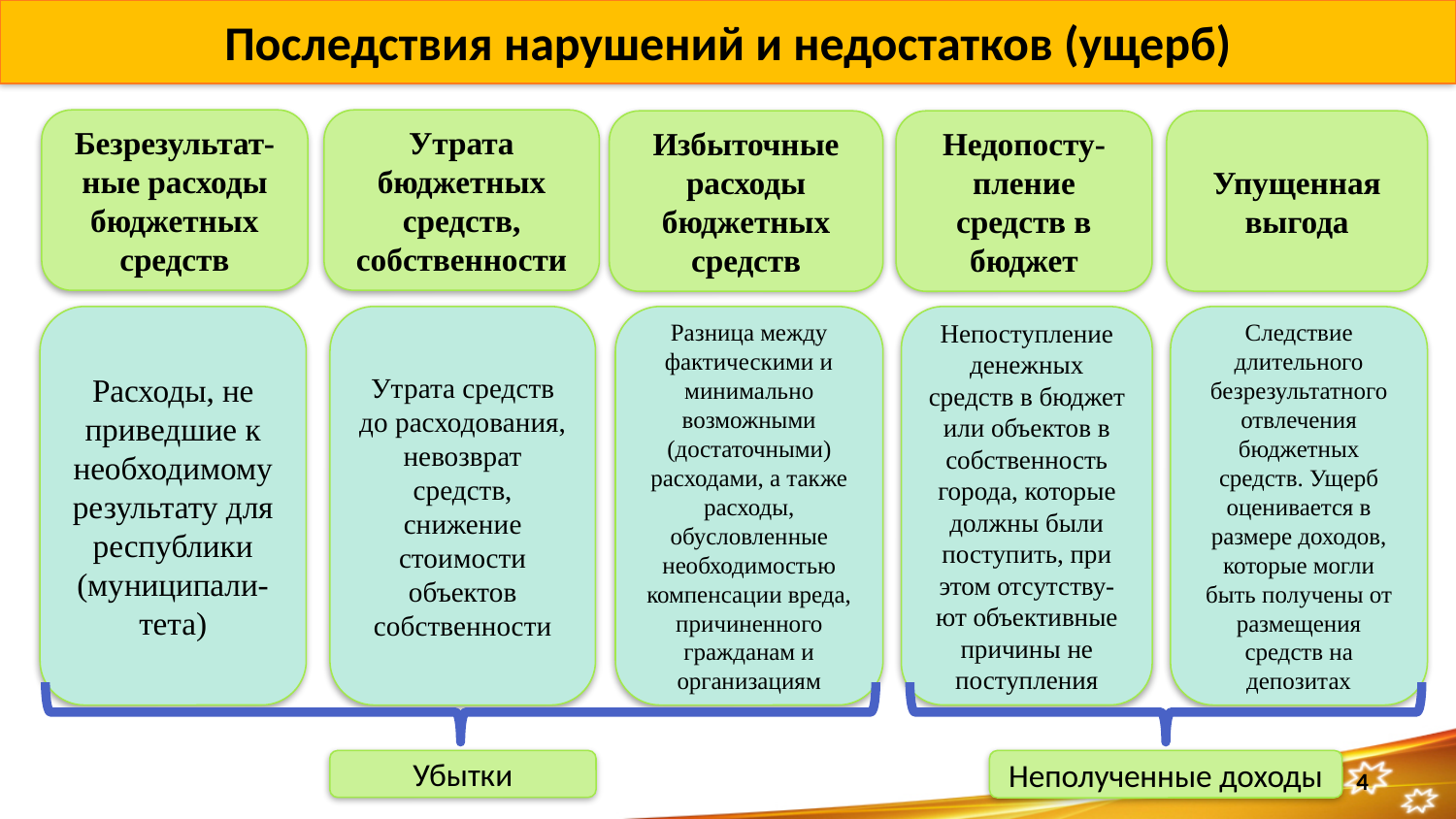

Последствия нарушений и недостатков (ущерб)
Безрезультат-ные расходы бюджетных средств
Утрата бюджетных средств, собственности
Избыточные расходы бюджетных средств
Недопосту-пление средств в бюджет
Упущенная выгода

Расходы, не приведшие к необходимому результату для республики (муниципали-тета)
Утрата средств до расходования, невозврат средств, снижение стоимости объектов собственности
Разница между фактическими и минимально возможными (достаточными) расходами, а также расходы, обусловленные необходимостью компенсации вреда, причиненного гражданам и организациям
Следствие длительного безрезультатного отвлечения бюджетных средств. Ущерб оценивается в размере доходов, которые могли быть получены от размещения средств на депозитах
Непоступление денежных средств в бюджет или объектов в собственность города, которые должны были поступить, при этом отсутству-ют объективные причины не поступления

Убытки
Неполученные доходы
4